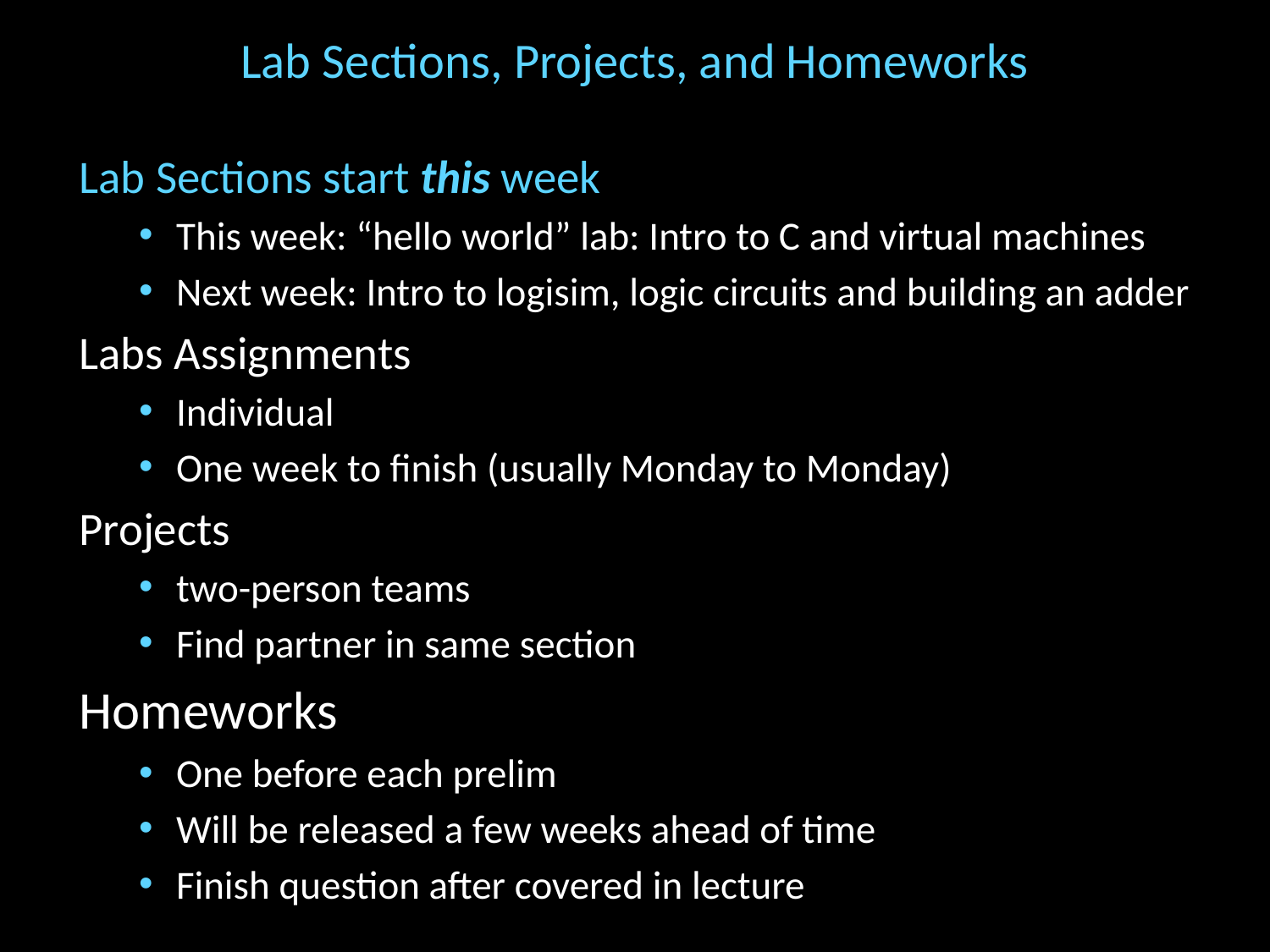

# Lab Sections, Projects, and Homeworks
Lab Sections start this week
This week: “hello world” lab: Intro to C and virtual machines
Next week: Intro to logisim, logic circuits and building an adder
Labs Assignments
Individual
One week to finish (usually Monday to Monday)
Projects
two-person teams
Find partner in same section
Homeworks
One before each prelim
Will be released a few weeks ahead of time
Finish question after covered in lecture